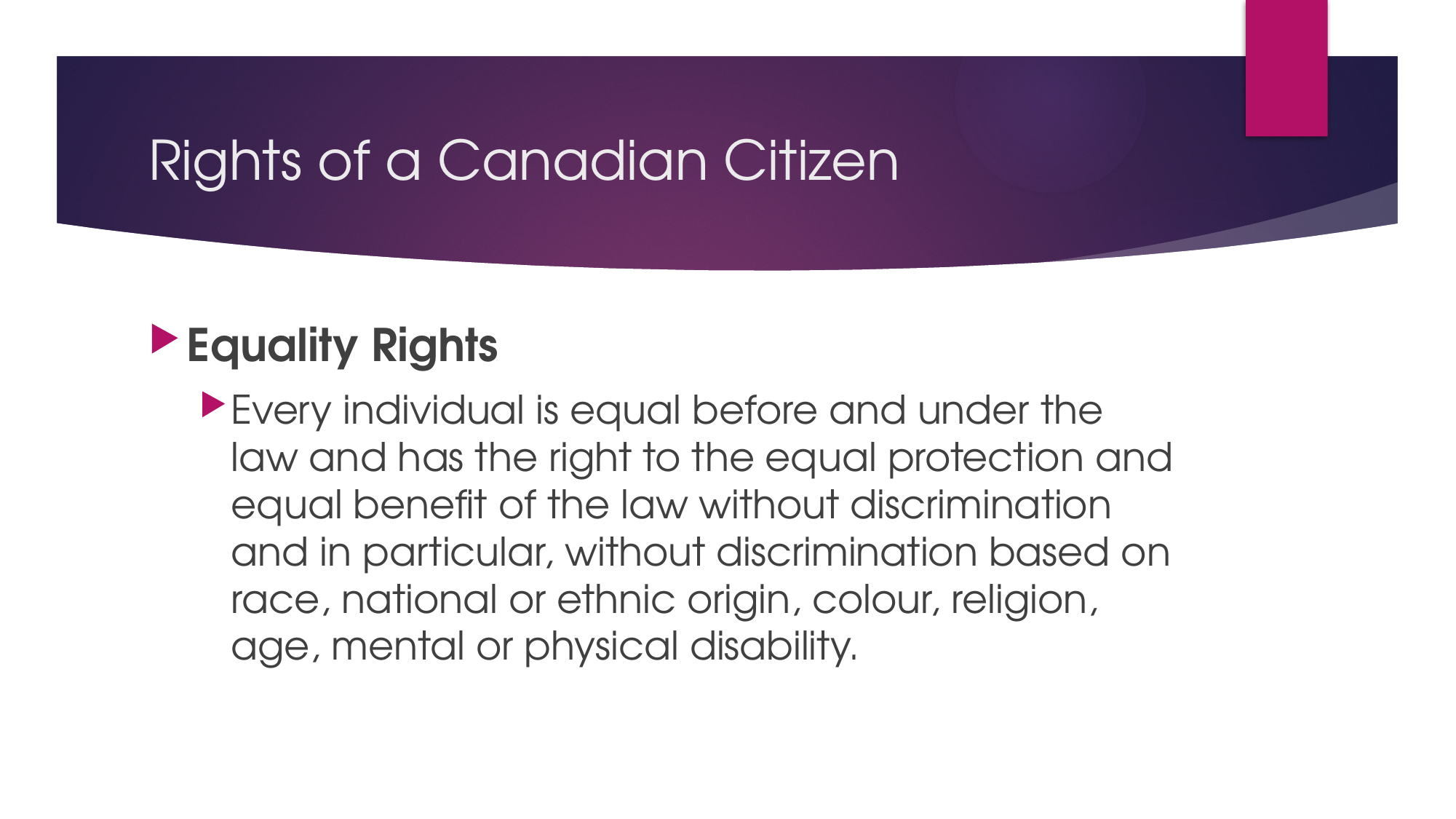

# Rights of a Canadian Citizen
Equality Rights
Every individual is equal before and under the law and has the right to the equal protection and equal benefit of the law without discrimination and in particular, without discrimination based on race, national or ethnic origin, colour, religion, age, mental or physical disability.